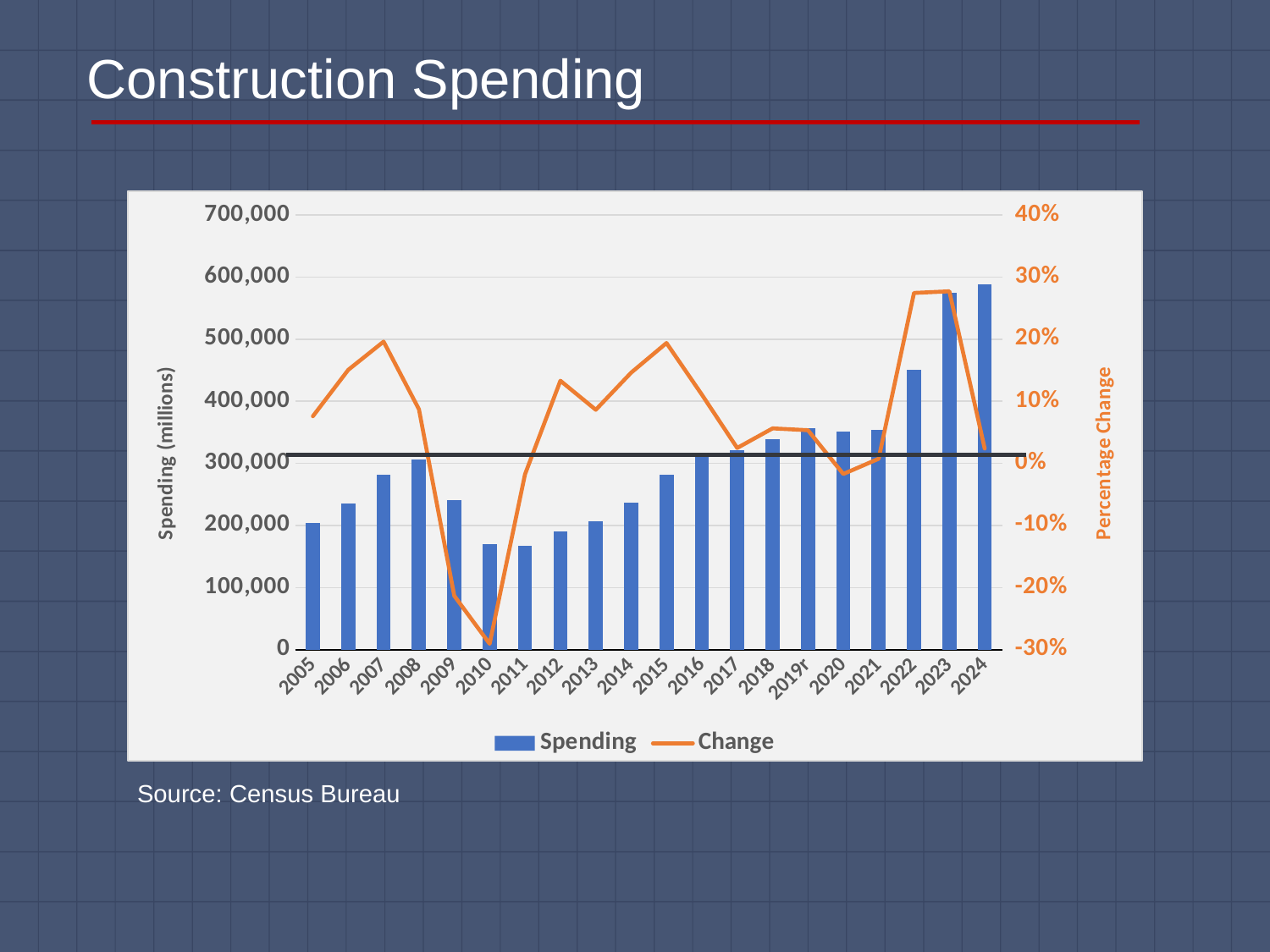

# Construction Spending

### Chart

| Category | Spending | Change |
|---|---|---|
| 2005 | 204205.0 | 0.07583899689162847 |
| 2006 | 234951.0 | 0.15056438382997478 |
| 2007 | 281006.0 | 0.19601959557524762 |
| 2008 | 305477.0 | 0.08708354981744162 |
| 2009 | 240303.0 | -0.21335157802387741 |
| 2010 | 170476.0 | -0.29057897737439814 |
| 2011 | 167459.0 | -0.01769750580726906 |
| 2012 | 189727.0 | 0.13297583289043885 |
| 2013 | 206093.0 | 0.08626078523351974 |
| 2014 | 236171.0 | 0.14594382147865284 |
| 2015 | 281918.0 | 0.19370286783728738 |
| 2016 | 313106.0 | 0.1106279130811087 |
| 2017 | 320856.0 | 0.024752000919816292 |
| 2018 | 338915.0 | 0.056283815792754384 |
| 2019r | 356981.0 | 0.053305401059262646 |
| 2020 | 350861.0 | -0.017143769556362945 |
| 2021 | 353424.0 | 0.007304887120540613 |
| 2022 | 450382.0 | 0.2743390375299923 |
| 2023 | 575114.0 | 0.27694712488509754 |
| 2024 | 588821.0 | 0.023833535612069953 |
Source: Census Bureau